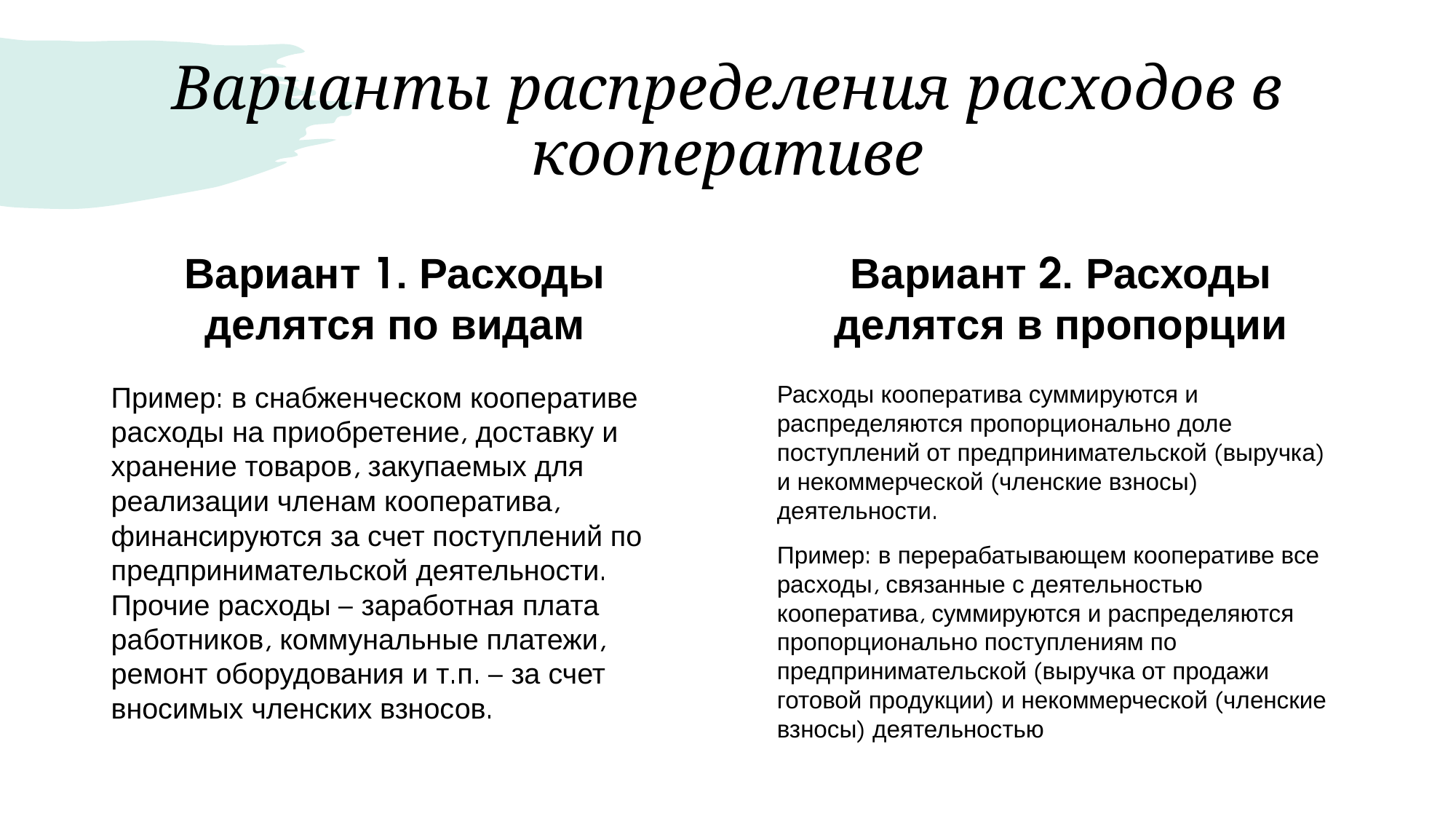

# Варианты распределения расходов в кооперативе
Вариант 1. Расходы делятся по видам
Вариант 2. Расходы делятся в пропорции
Пример: в снабженческом кооперативе расходы на приобретение, доставку и хранение товаров, закупаемых для реализации членам кооператива, финансируются за счет поступлений по предпринимательской деятельности. Прочие расходы – заработная плата работников, коммунальные платежи, ремонт оборудования и т.п. – за счет вносимых членских взносов.
Расходы кооператива суммируются и распределяются пропорционально доле поступлений от предпринимательской (выручка) и некоммерческой (членские взносы) деятельности.
Пример: в перерабатывающем кооперативе все расходы, связанные с деятельностью кооператива, суммируются и распределяются пропорционально поступлениям по предпринимательской (выручка от продажи готовой продукции) и некоммерческой (членские взносы) деятельностью